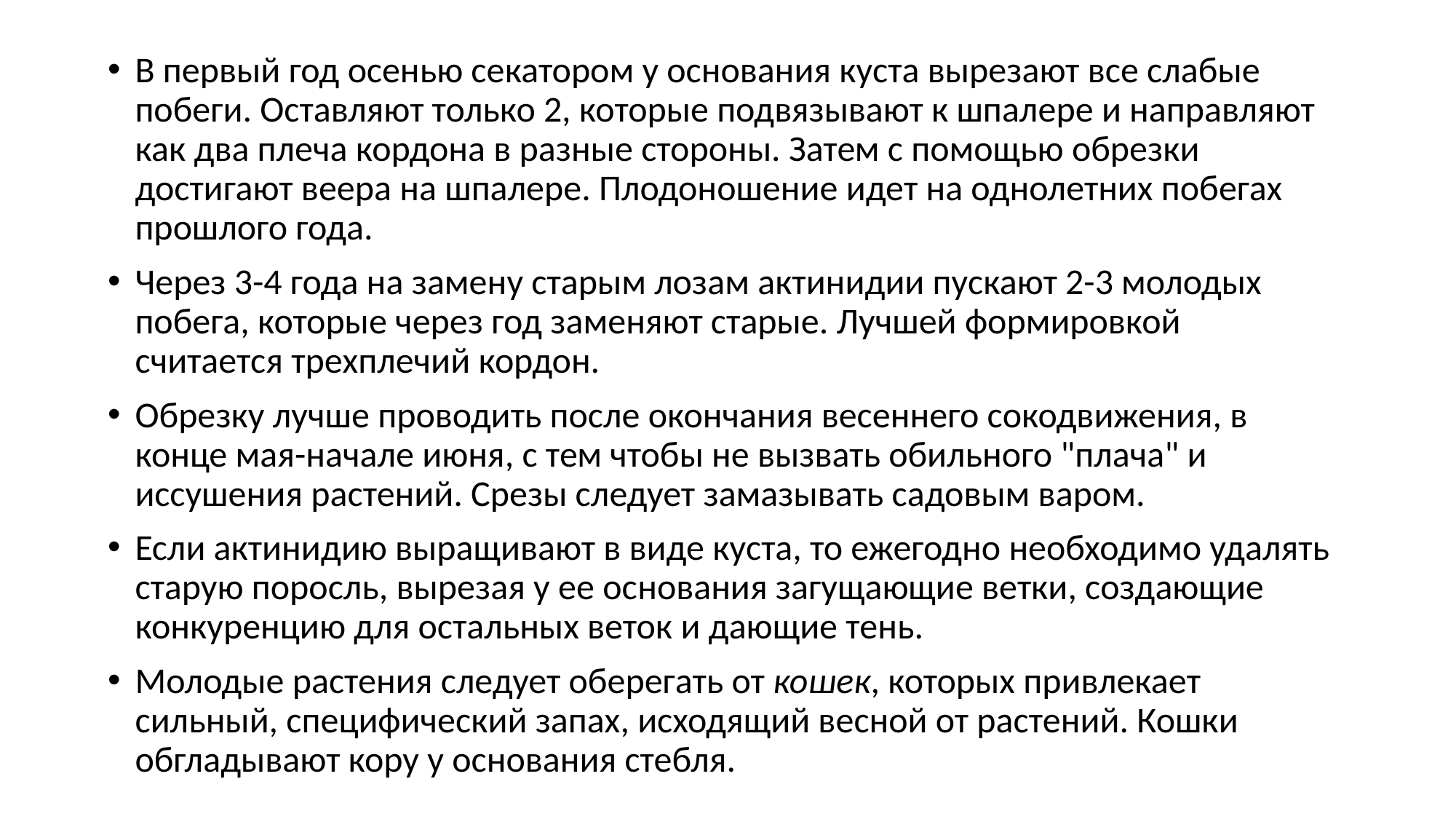

В первый год осенью секатором у основания куста вырезают все слабые побеги. Оставляют только 2, которые подвязывают к шпалере и направляют как два плеча кордона в разные сто­роны. Затем с помощью обрезки достигают веера на шпалере. Плодоношение идет на однолетних побегах прошлого года.
Через 3-4 года на замену старым лозам актинидии пускают 2-3 молодых побега, которые через год заменяют старые. Лучшей формировкой считается трехплечий кордон.
Обрезку лучше проводить после окончания весеннего сокодвижения, в конце мая-начале июня, с тем чтобы не вызвать обильного "плача" и иссушения растений. Срезы следует замазывать садовым варом.
Если актинидию выращивают в виде куста, то ежегодно необходимо удалять старую поросль, вырезая у ее ос­нования загущающие ветки, создающие конкуренцию для остальных веток и дающие тень.
Молодые растения следует оберегать от кошек, которых привлекает сильный, специфический запах, исходящий весной от растений. Кошки обгладывают кору у основания стебля.